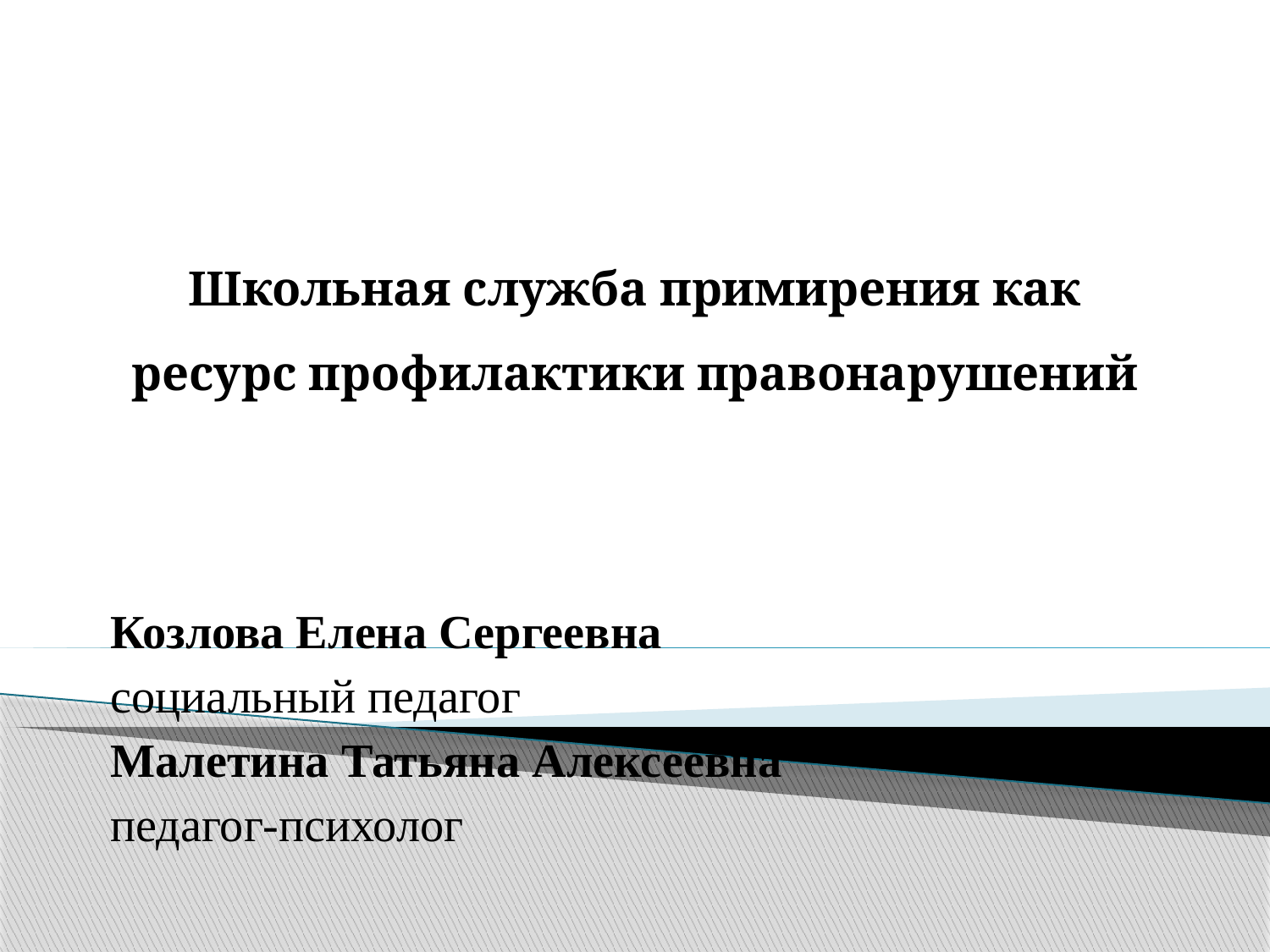

# Школьная служба примирения как ресурс профилактики правонарушений
Козлова Елена Сергеевна
социальный педагог
Малетина Татьяна Алексеевна
педагог-психолог